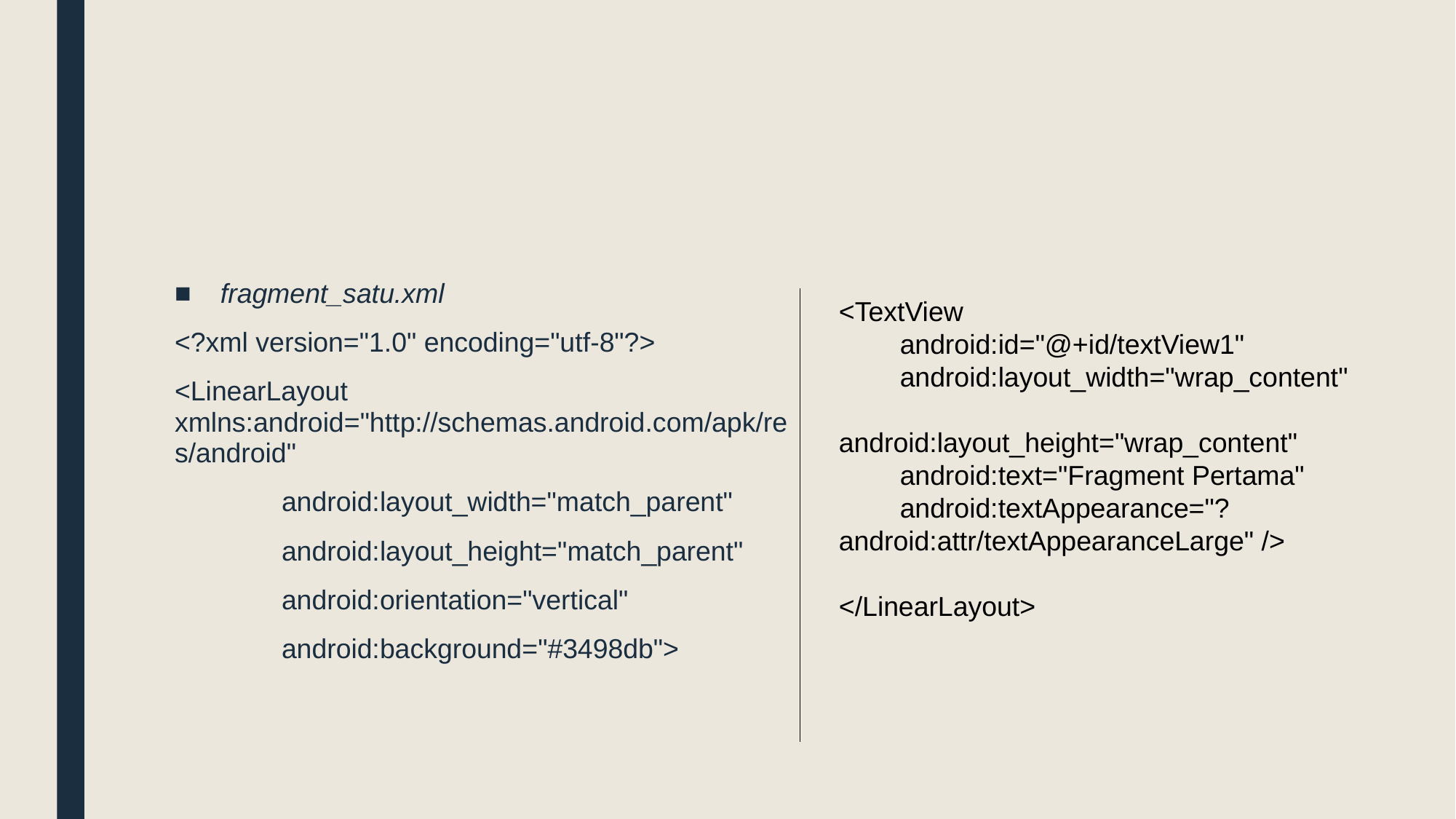

#
fragment_satu.xml
<?xml version="1.0" encoding="utf-8"?>
<LinearLayout xmlns:android="http://schemas.android.com/apk/res/android"
              android:layout_width="match_parent"
              android:layout_height="match_parent"
              android:orientation="vertical"
              android:background="#3498db">
<TextView
        android:id="@+id/textView1"
        android:layout_width="wrap_content"
        android:layout_height="wrap_content"
        android:text="Fragment Pertama"
        android:textAppearance="?android:attr/textAppearanceLarge" />

</LinearLayout>